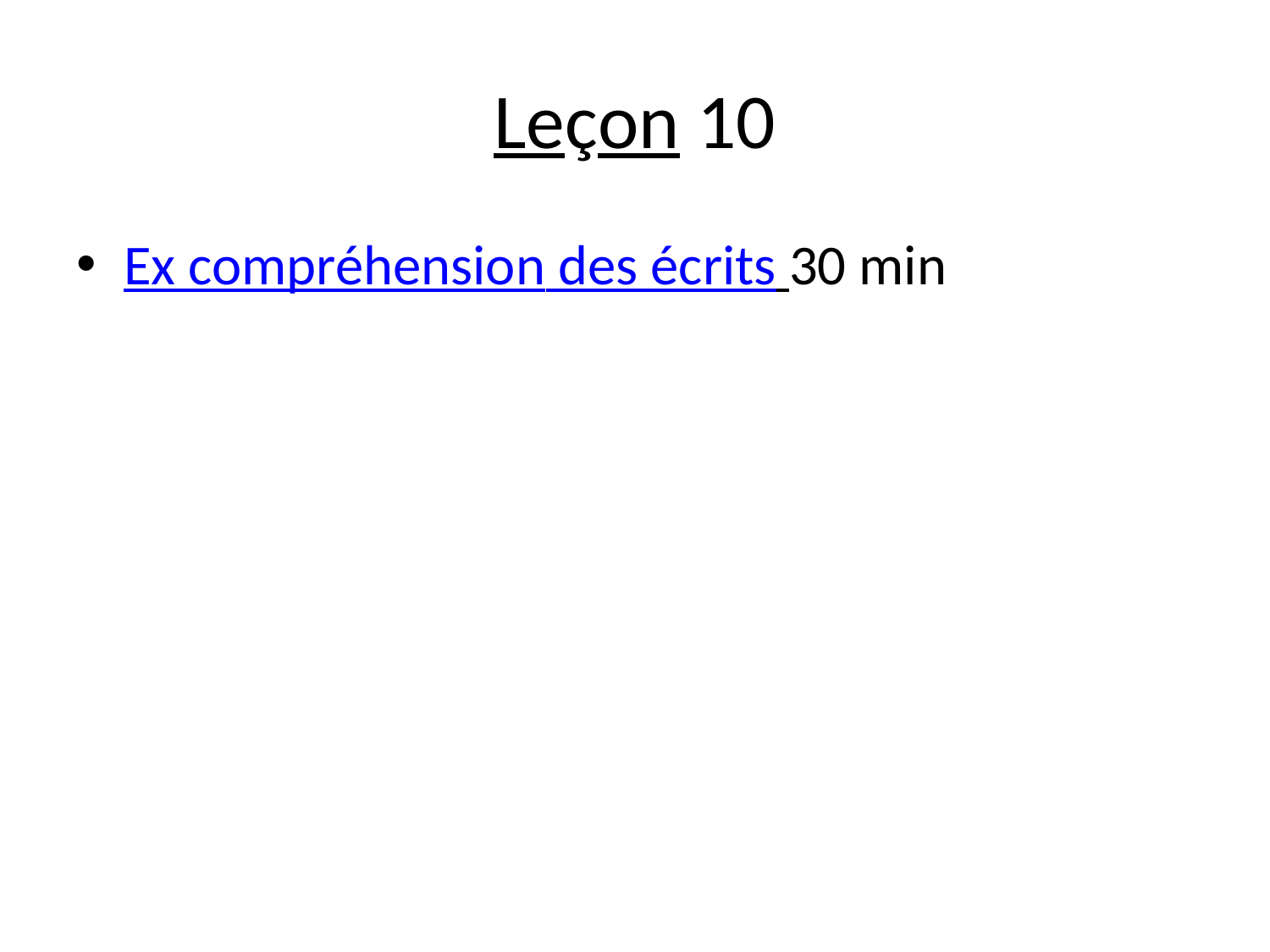

# Leçon 10
Ex compréhension des écrits 30 min